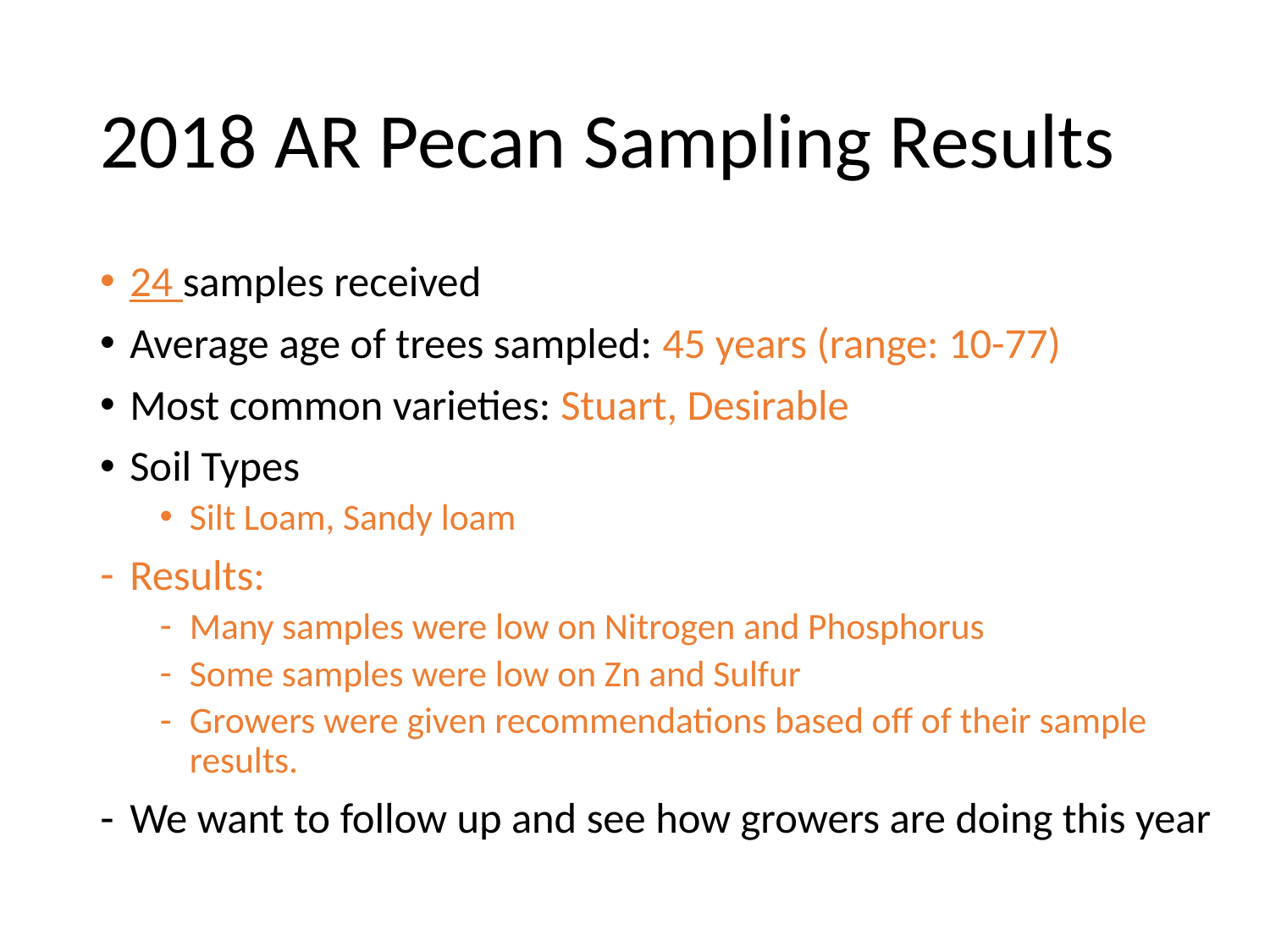

# 2018 AR Pecan Sampling Results
24 samples received
Average age of trees sampled: 45 years (range: 10-77)
Most common varieties: Stuart, Desirable
Soil Types
Silt Loam, Sandy loam
Results:
Many samples were low on Nitrogen and Phosphorus
Some samples were low on Zn and Sulfur
Growers were given recommendations based off of their sample results.
We want to follow up and see how growers are doing this year